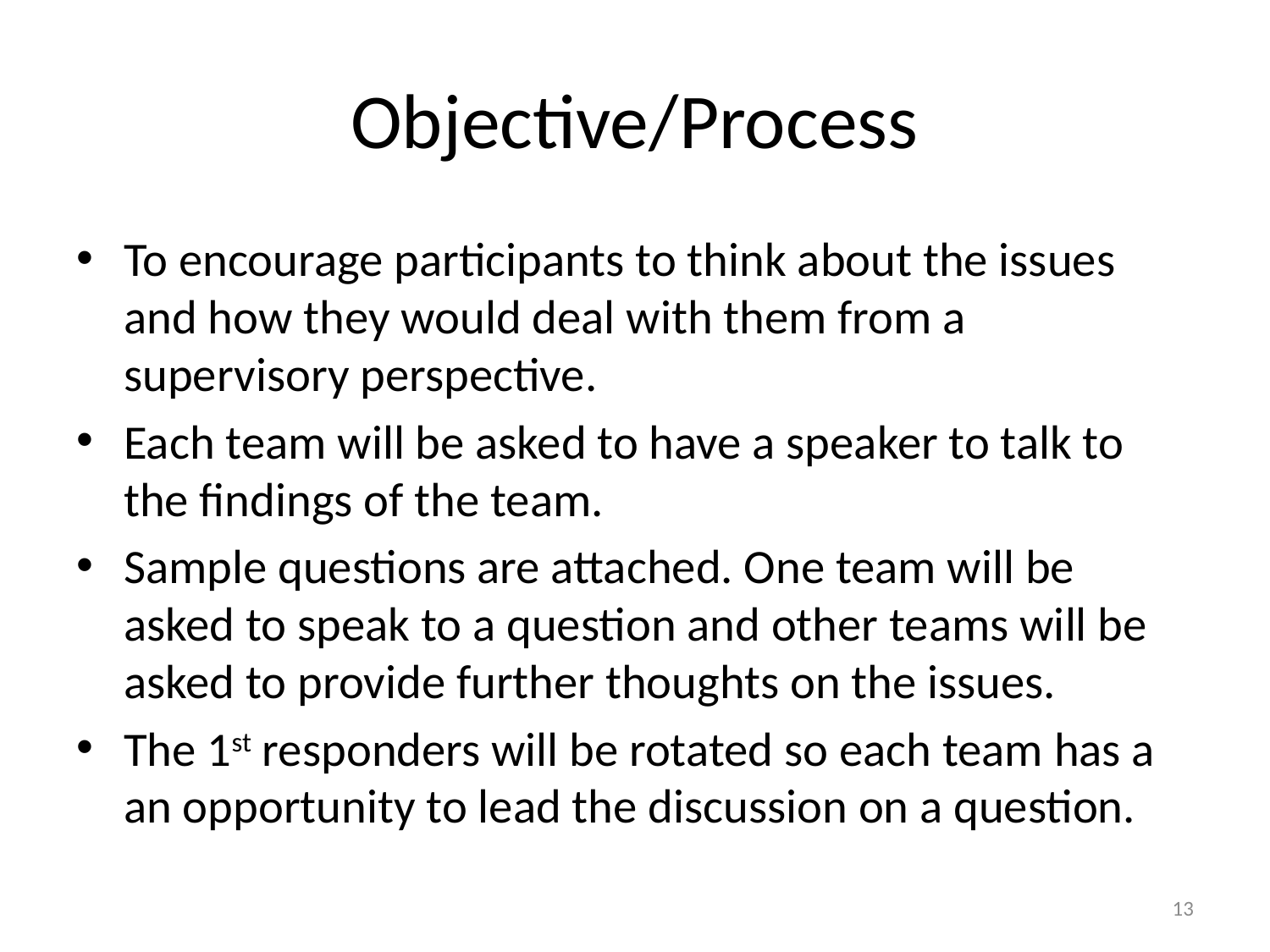

# Objective/Process
To encourage participants to think about the issues and how they would deal with them from a supervisory perspective.
Each team will be asked to have a speaker to talk to the findings of the team.
Sample questions are attached. One team will be asked to speak to a question and other teams will be asked to provide further thoughts on the issues.
The 1st responders will be rotated so each team has a an opportunity to lead the discussion on a question.
13